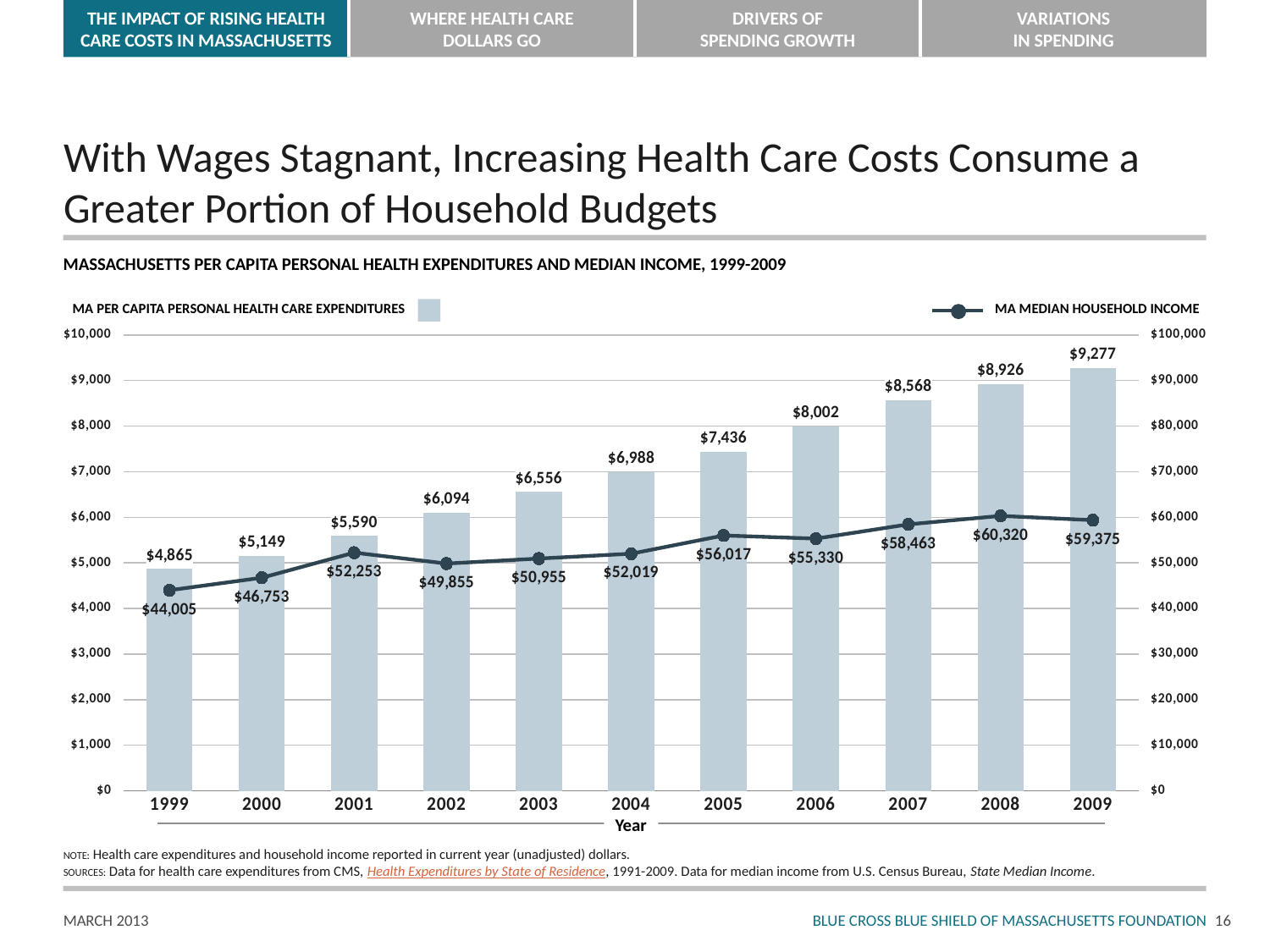

# With Wages Stagnant, Increasing Health Care Costs Consume a Greater Portion of Household Budgets
MASSACHUSETTS PER CAPITA PERSONAL HEALTH EXPENDITURES AND MEDIAN INCOME, 1999-2009
MA PER CAPITA PERSONAL HEALTH CARE EXPENDITURES

MA MEDIAN HOUSEHOLD INCOME

### Chart

| Category | MA Per Capita Personal Health Care Expenditures | MA Median Household Income |
|---|---|---|
| 1999 | 4865.0 | 44005.0 |
| 2000 | 5149.0 | 46753.0 |
| 2001 | 5590.0 | 52253.0 |
| 2002 | 6094.0 | 49855.0 |
| 2003 | 6556.0 | 50955.0 |
| 2004 | 6988.0 | 52019.0 |
| 2005 | 7436.0 | 56017.0 |
| 2006 | 8002.0 | 55330.0 |
| 2007 | 8568.0 | 58463.0 |
| 2008 | 8926.0 | 60320.0 |
| 2009 | 9277.0 | 59375.0 |
Year
NOTE: Health care expenditures and household income reported in current year (unadjusted) dollars.
SOURCES: Data for health care expenditures from CMS, Health Expenditures by State of Residence, 1991-2009. Data for median income from U.S. Census Bureau, State Median Income.
16